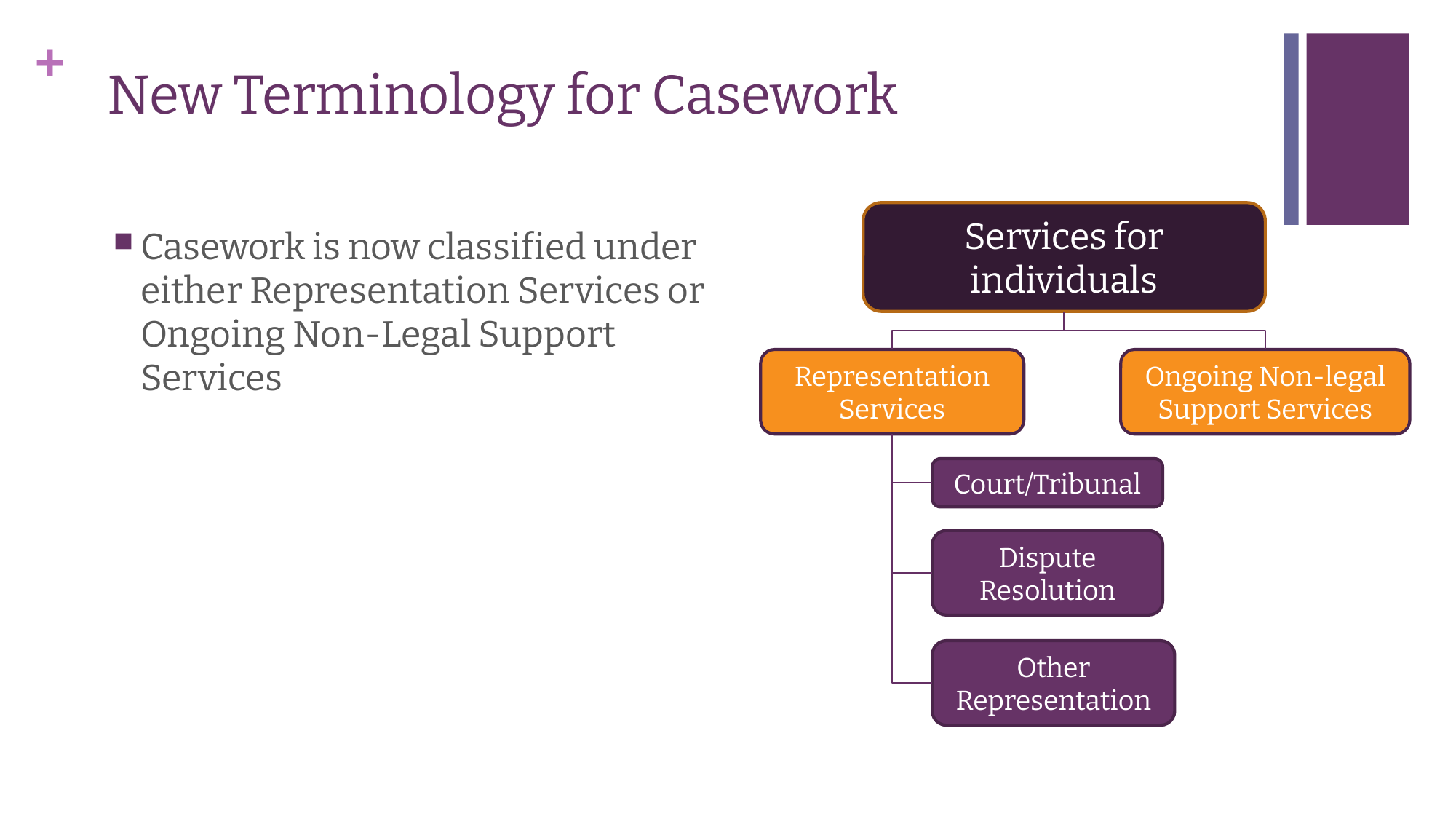

# New Terminology for Casework
Services for individuals
Casework is now classified under either Representation Services or Ongoing Non-Legal Support Services
Representation Services
Ongoing Non-legal Support Services
Court/Tribunal
Dispute Resolution
Other Representation